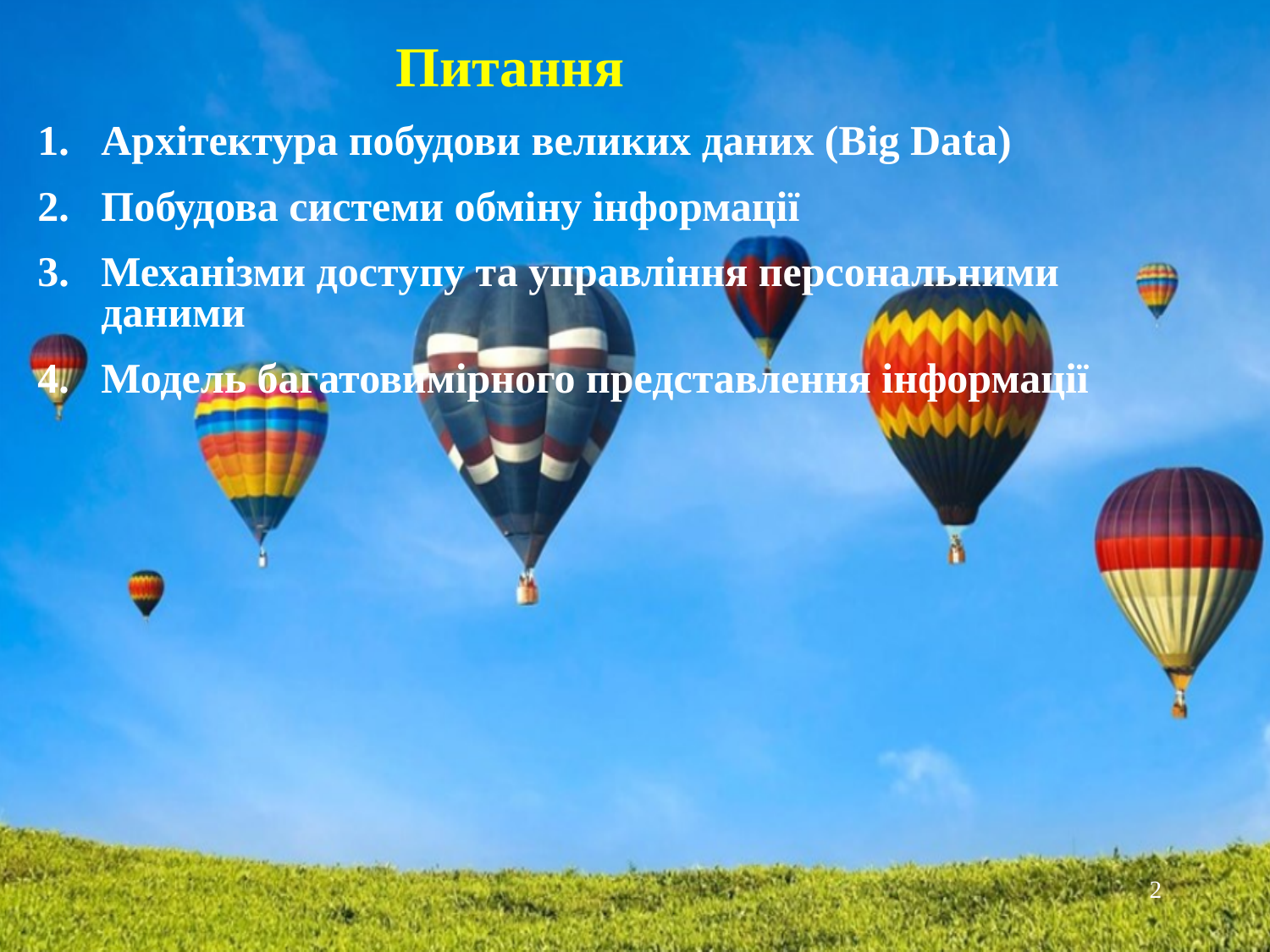

# Питання
Архітектура побудови великих даних (Big Data)
Побудова системи обміну інформації
Механізми доступу та управління персональними даними
Модель багатовимірного представлення інформації

2